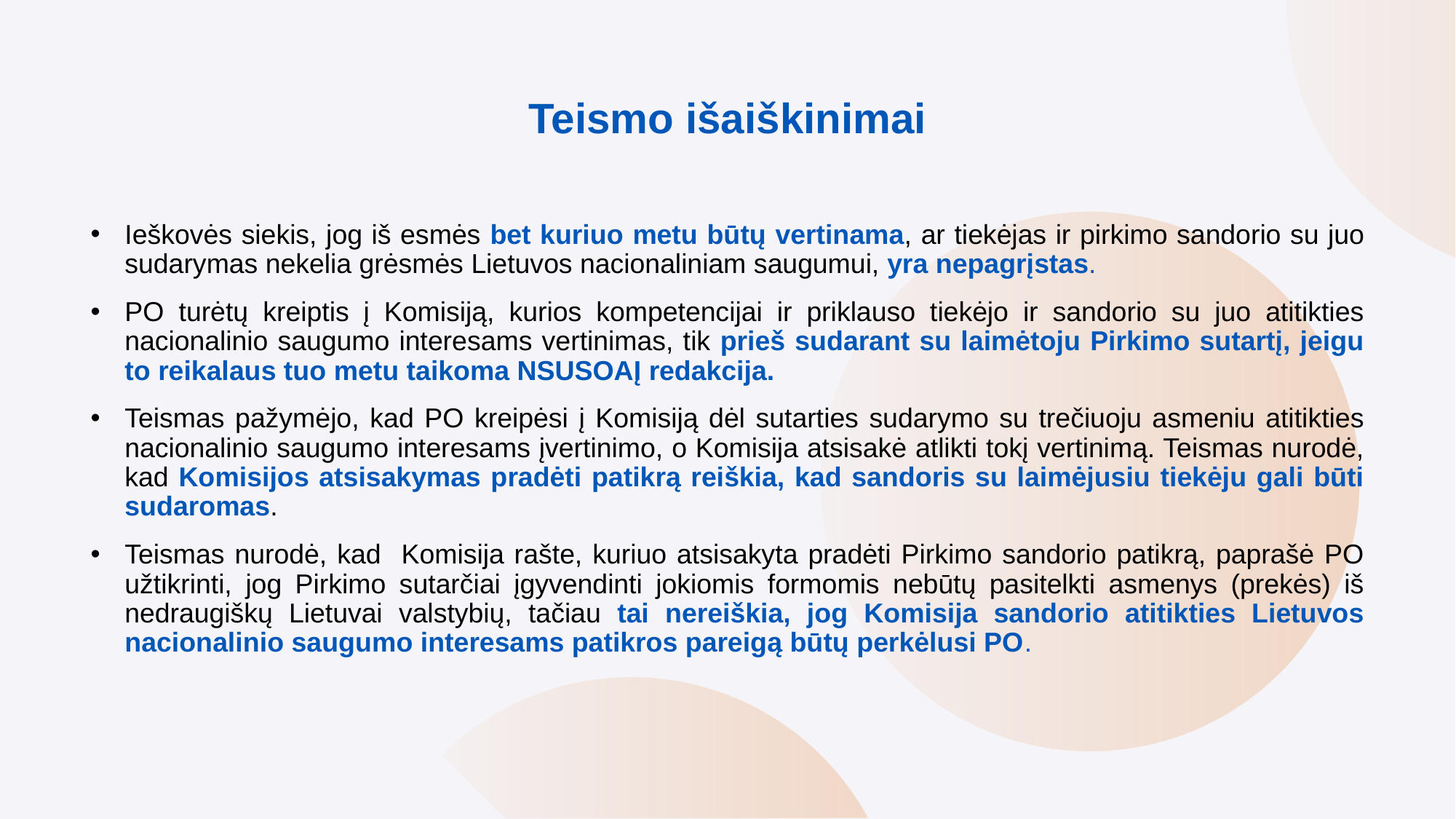

# Teismo išaiškinimai
Ieškovės siekis, jog iš esmės bet kuriuo metu būtų vertinama, ar tiekėjas ir pirkimo sandorio su juo sudarymas nekelia grėsmės Lietuvos nacionaliniam saugumui, yra nepagrįstas.
PO turėtų kreiptis į Komisiją, kurios kompetencijai ir priklauso tiekėjo ir sandorio su juo atitikties nacionalinio saugumo interesams vertinimas, tik prieš sudarant su laimėtoju Pirkimo sutartį, jeigu to reikalaus tuo metu taikoma NSUSOAĮ redakcija.
Teismas pažymėjo, kad PO kreipėsi į Komisiją dėl sutarties sudarymo su trečiuoju asmeniu atitikties nacionalinio saugumo interesams įvertinimo, o Komisija atsisakė atlikti tokį vertinimą. Teismas nurodė, kad Komisijos atsisakymas pradėti patikrą reiškia, kad sandoris su laimėjusiu tiekėju gali būti sudaromas.
Teismas nurodė, kad  Komisija rašte, kuriuo atsisakyta pradėti Pirkimo sandorio patikrą, paprašė PO užtikrinti, jog Pirkimo sutarčiai įgyvendinti jokiomis formomis nebūtų pasitelkti asmenys (prekės) iš nedraugiškų Lietuvai valstybių, tačiau tai nereiškia, jog Komisija sandorio atitikties Lietuvos nacionalinio saugumo interesams patikros pareigą būtų perkėlusi PO.